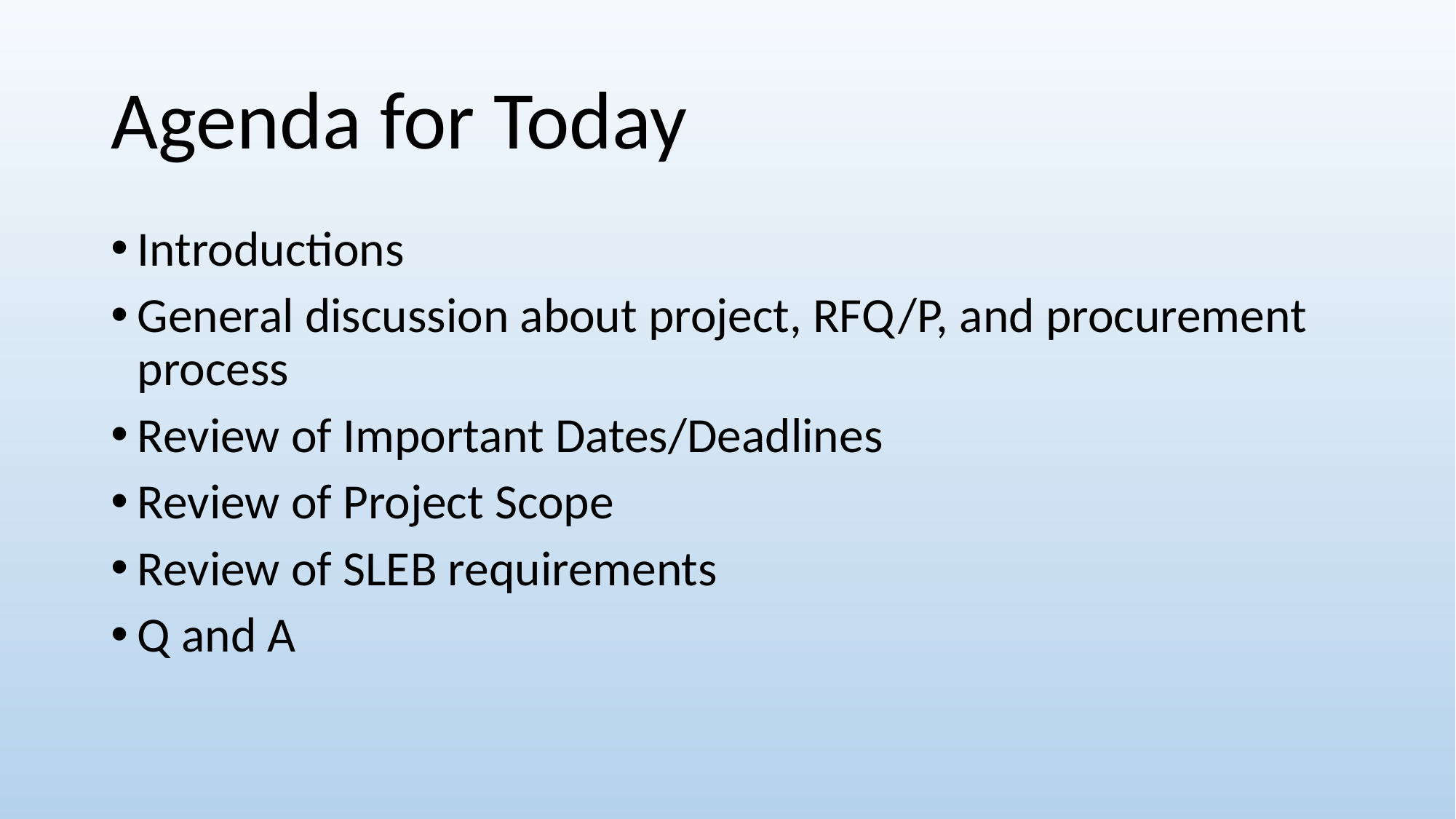

# Agenda for Today
Introductions
General discussion about project, RFQ/P, and procurement process
Review of Important Dates/Deadlines
Review of Project Scope
Review of SLEB requirements
Q and A